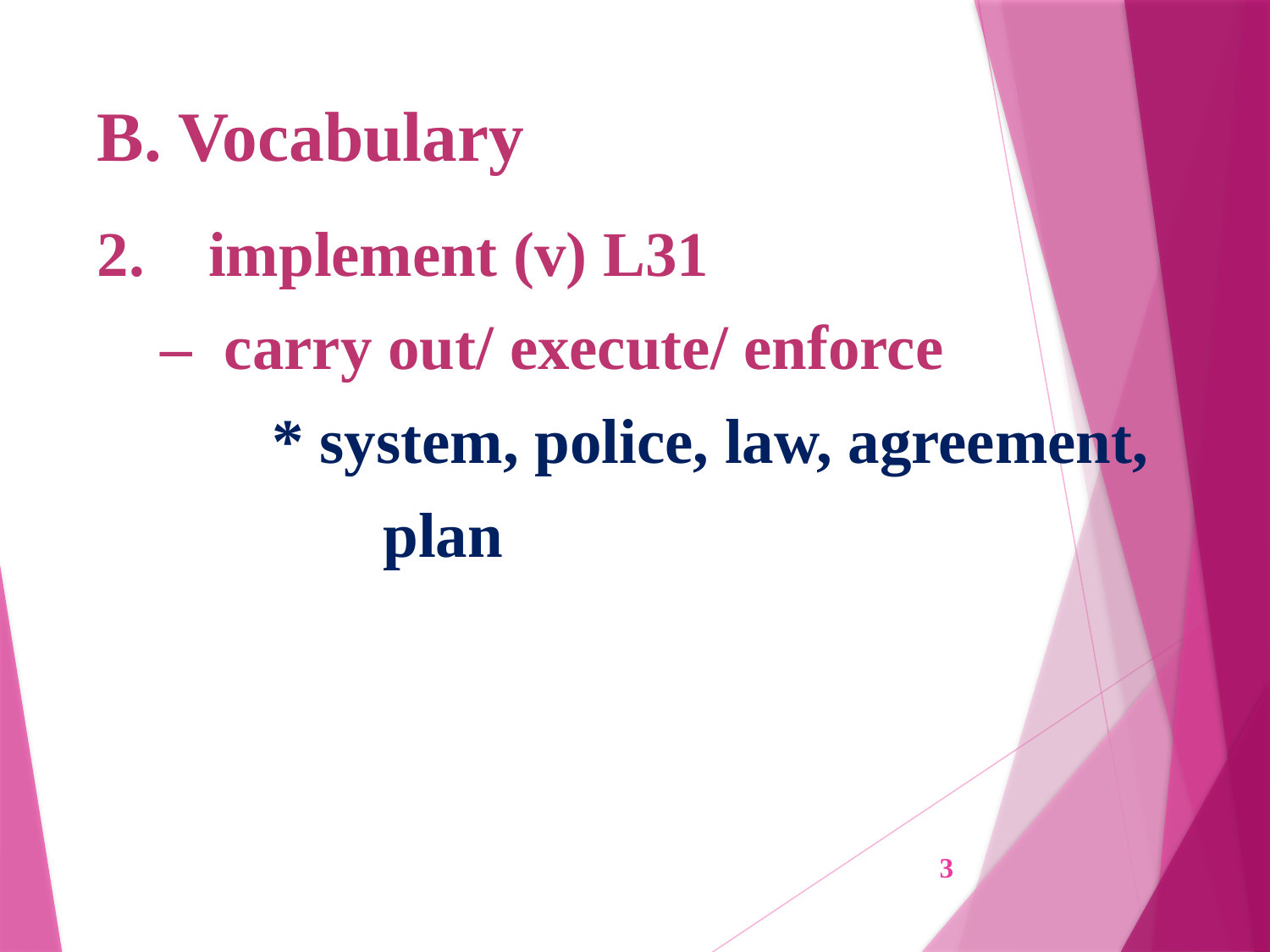

# B. Vocabulary
2.    implement (v) L31
    –  carry out/ execute/ enforce
	   * system, police, law, agreement,
		  plan
3